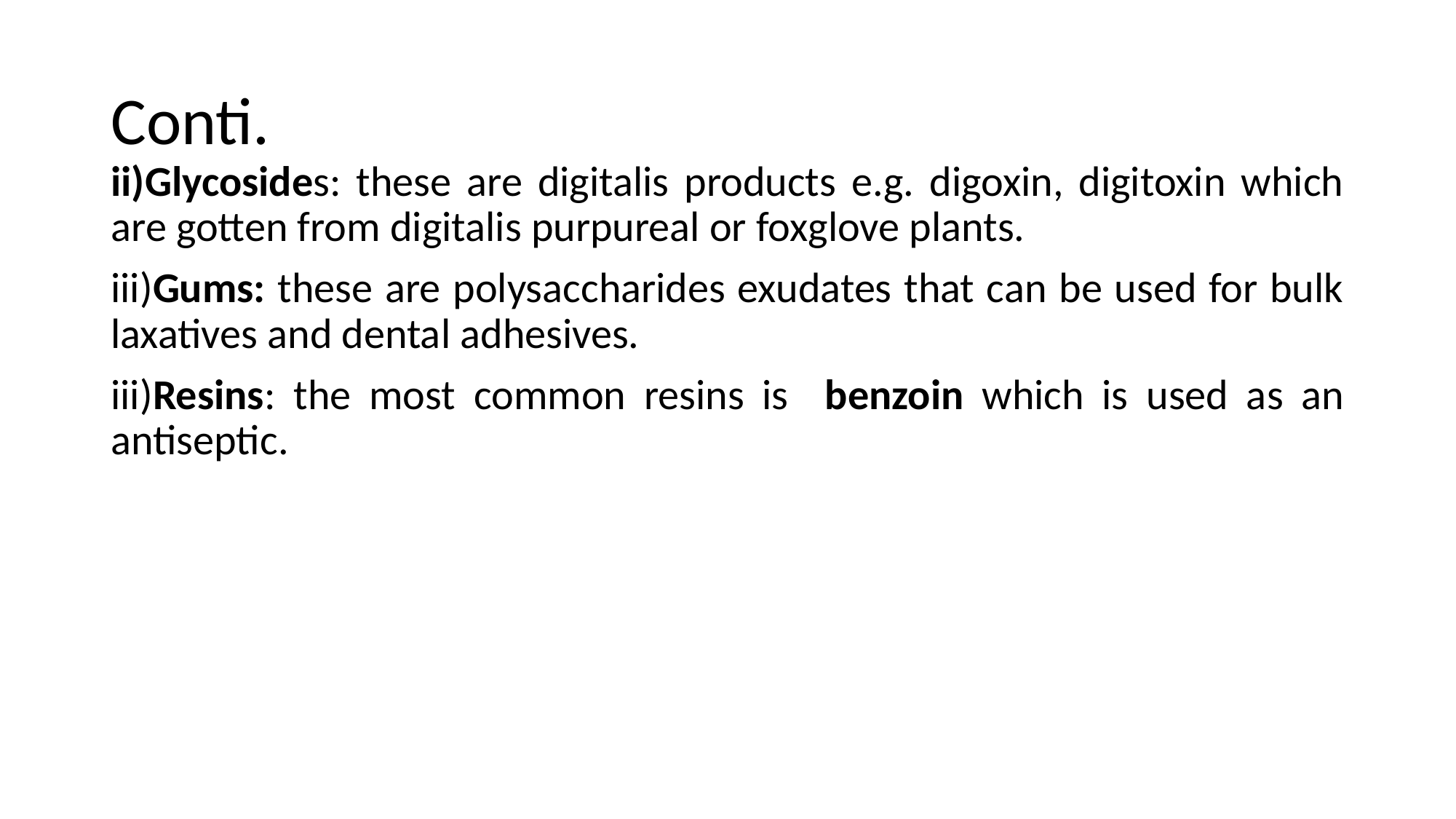

# Conti.
ii)Glycosides: these are digitalis products e.g. digoxin, digitoxin which are gotten from digitalis purpureal or foxglove plants.
iii)Gums: these are polysaccharides exudates that can be used for bulk laxatives and dental adhesives.
iii)Resins: the most common resins is  benzoin which is used as an antiseptic.